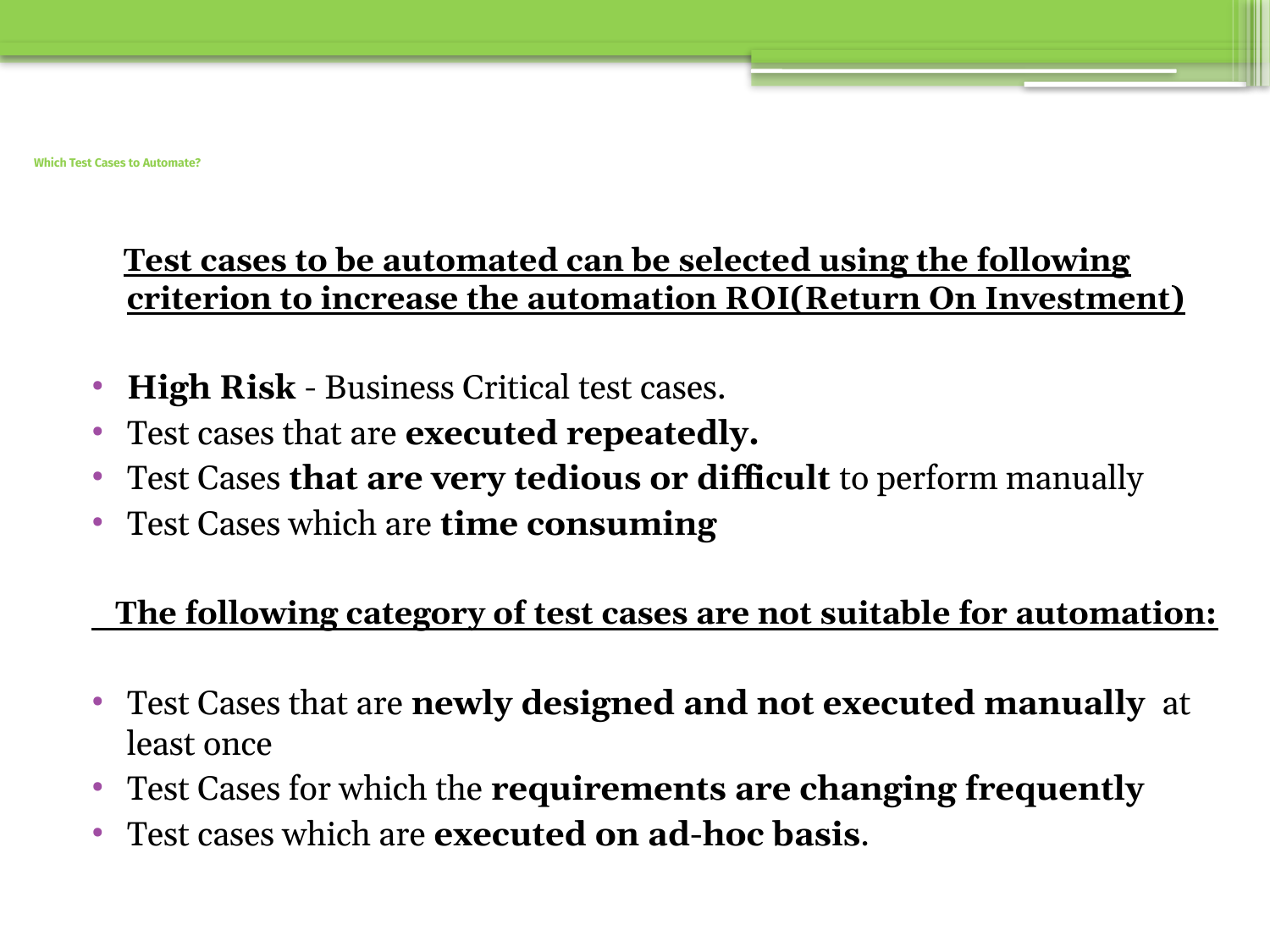

# Which Test Cases to Automate?
    Test cases to be automated can be selected using the following criterion to increase the automation ROI(Return On Investment)

High Risk - Business Critical test cases.
Test cases that are executed repeatedly.
Test Cases that are very tedious or difficult to perform manually
Test Cases which are time consuming

   The following category of test cases are not suitable for automation:

Test Cases that are newly designed and not executed manually  at least once
Test Cases for which the requirements are changing frequently
Test cases which are executed on ad-hoc basis.